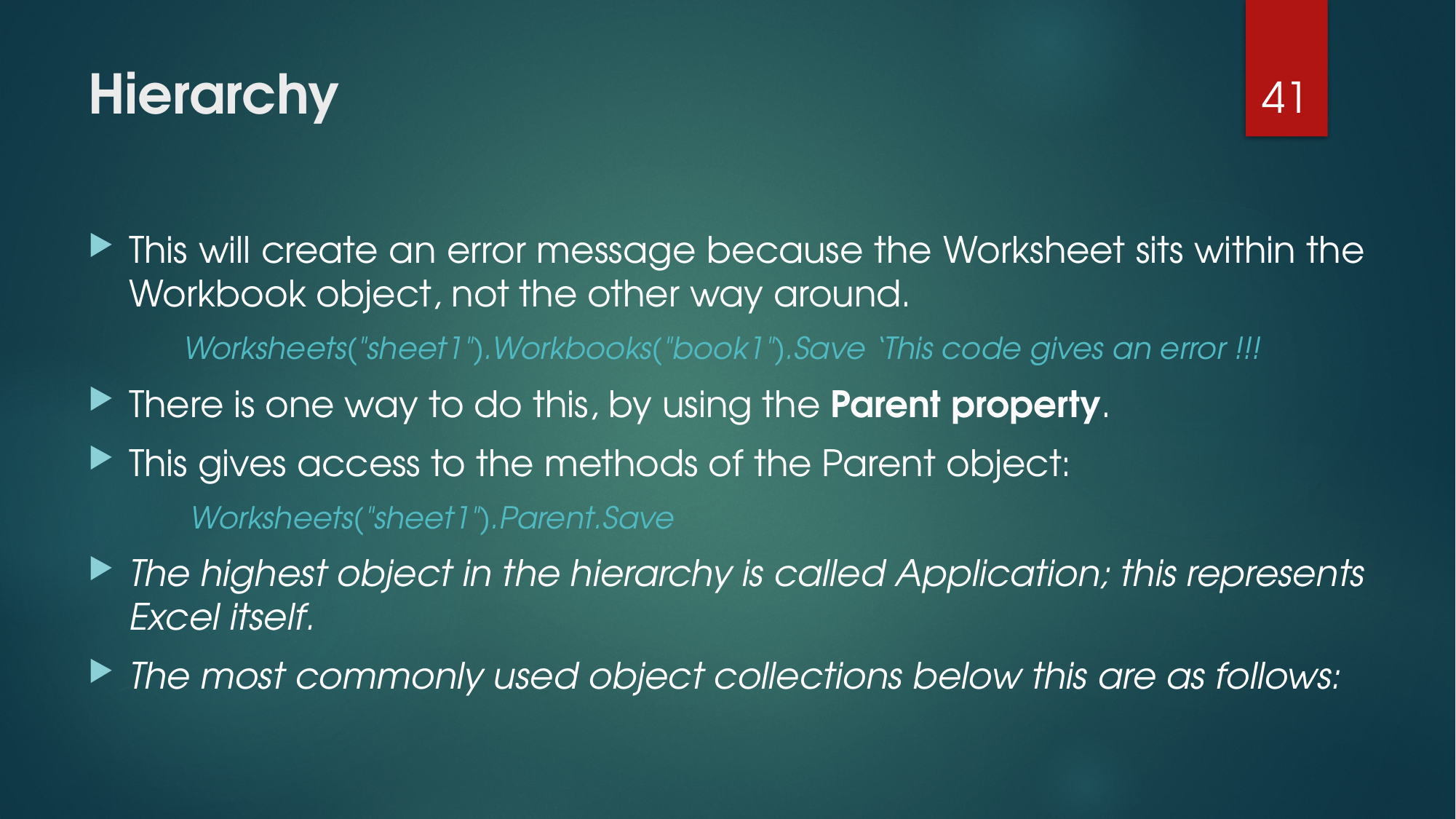

41
# Hierarchy
This will create an error message because the Worksheet sits within the Workbook object, not the other way around.
Worksheets("sheet1").Workbooks("book1").Save ‘This code gives an error !!!
There is one way to do this, by using the Parent property.
This gives access to the methods of the Parent object:
Worksheets("sheet1").Parent.Save
The highest object in the hierarchy is called Application; this represents Excel itself.
The most commonly used object collections below this are as follows: